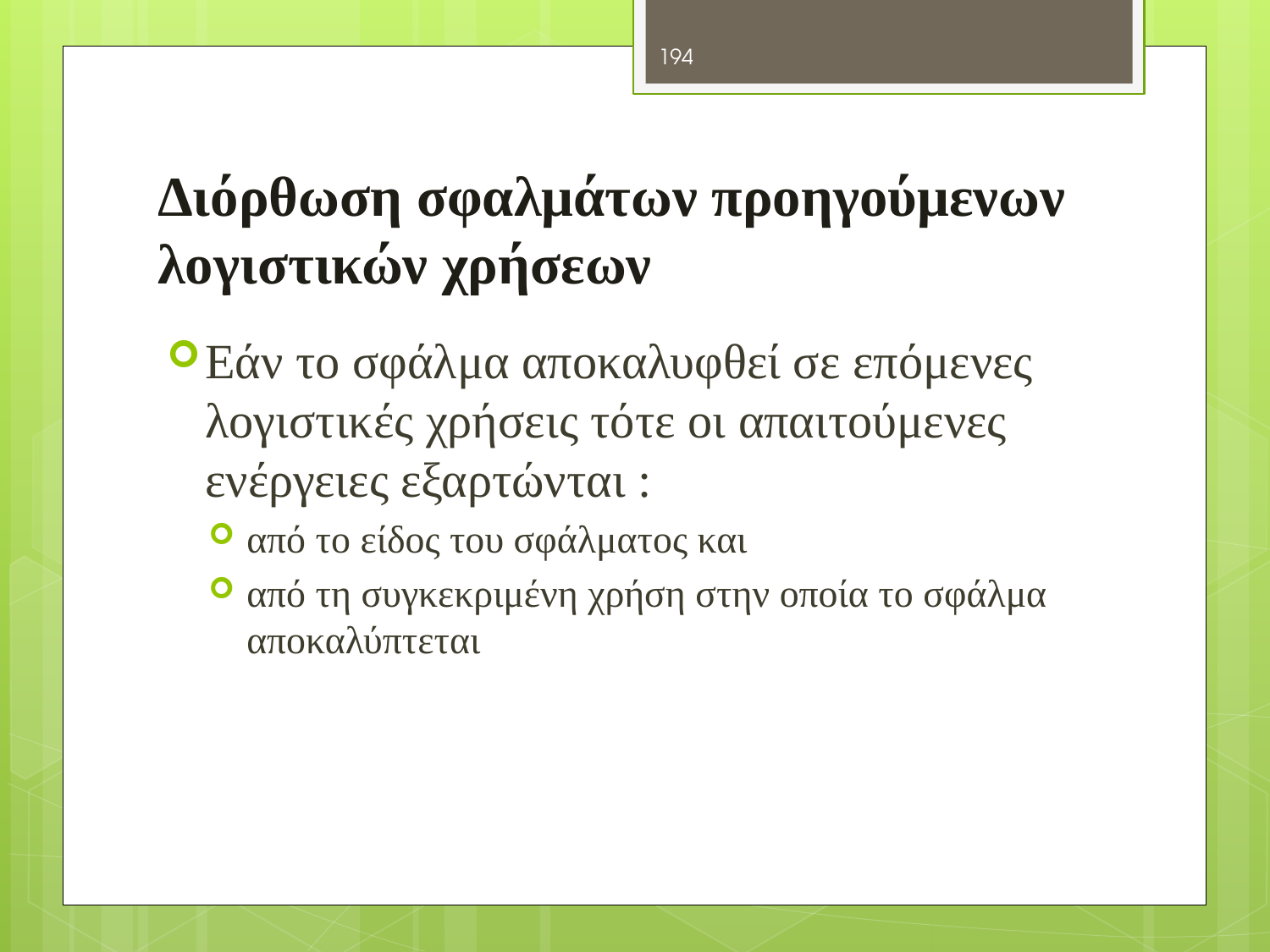

194
# Διόρθωση σφαλμάτων προηγούμενων λογιστικών χρήσεων
Εάν το σφάλμα αποκαλυφθεί σε επόμενες λογιστικές χρήσεις τότε οι απαιτούμενες ενέργειες εξαρτώνται :
από το είδος του σφάλματος και
από τη συγκεκριμένη χρήση στην οποία το σφάλμα αποκαλύπτεται